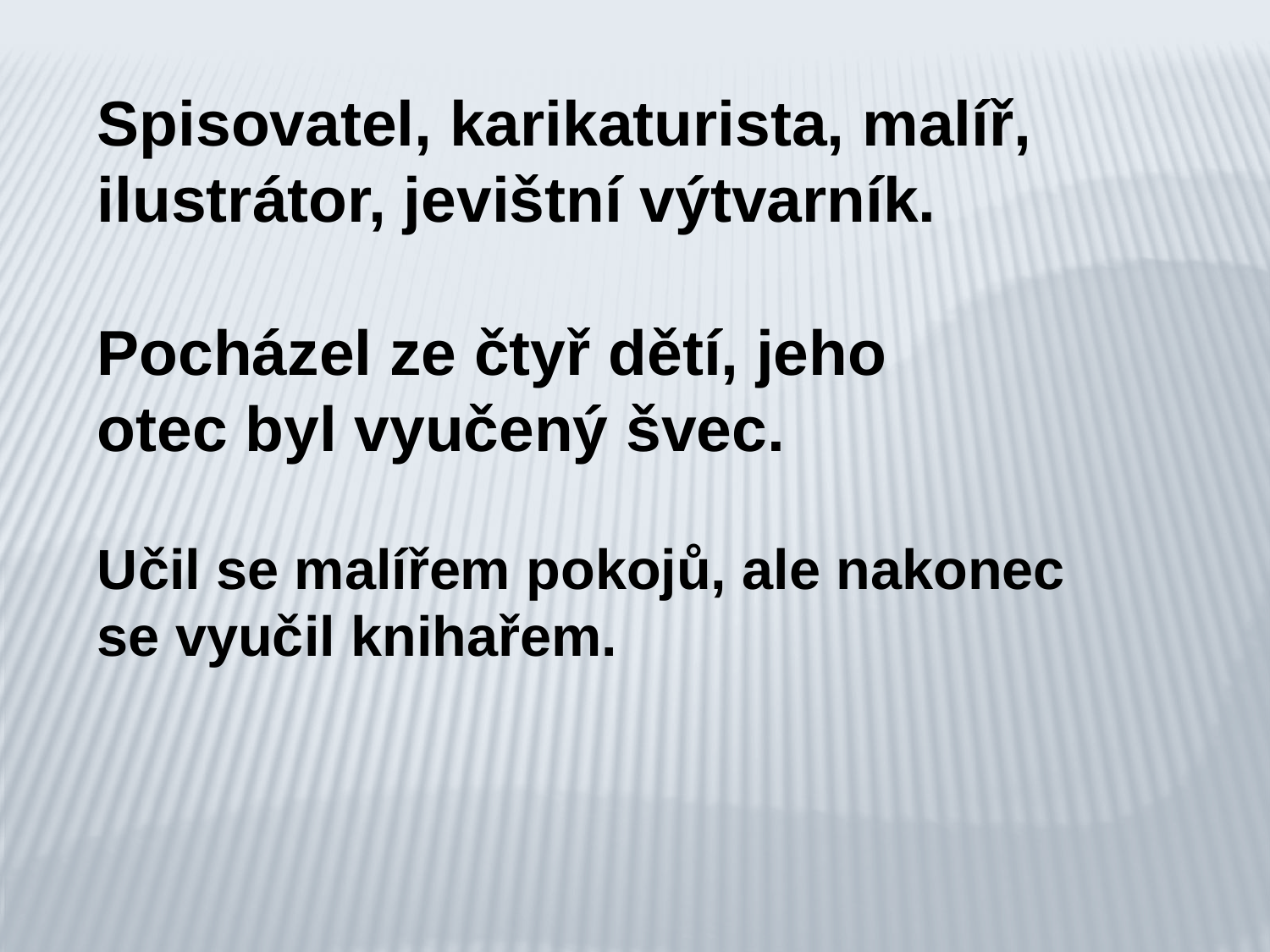

Spisovatel, karikaturista, malíř, ilustrátor, jevištní výtvarník.
Pocházel ze čtyř dětí, jeho otec byl vyučený švec.
Učil se malířem pokojů, ale nakonec se vyučil knihařem.